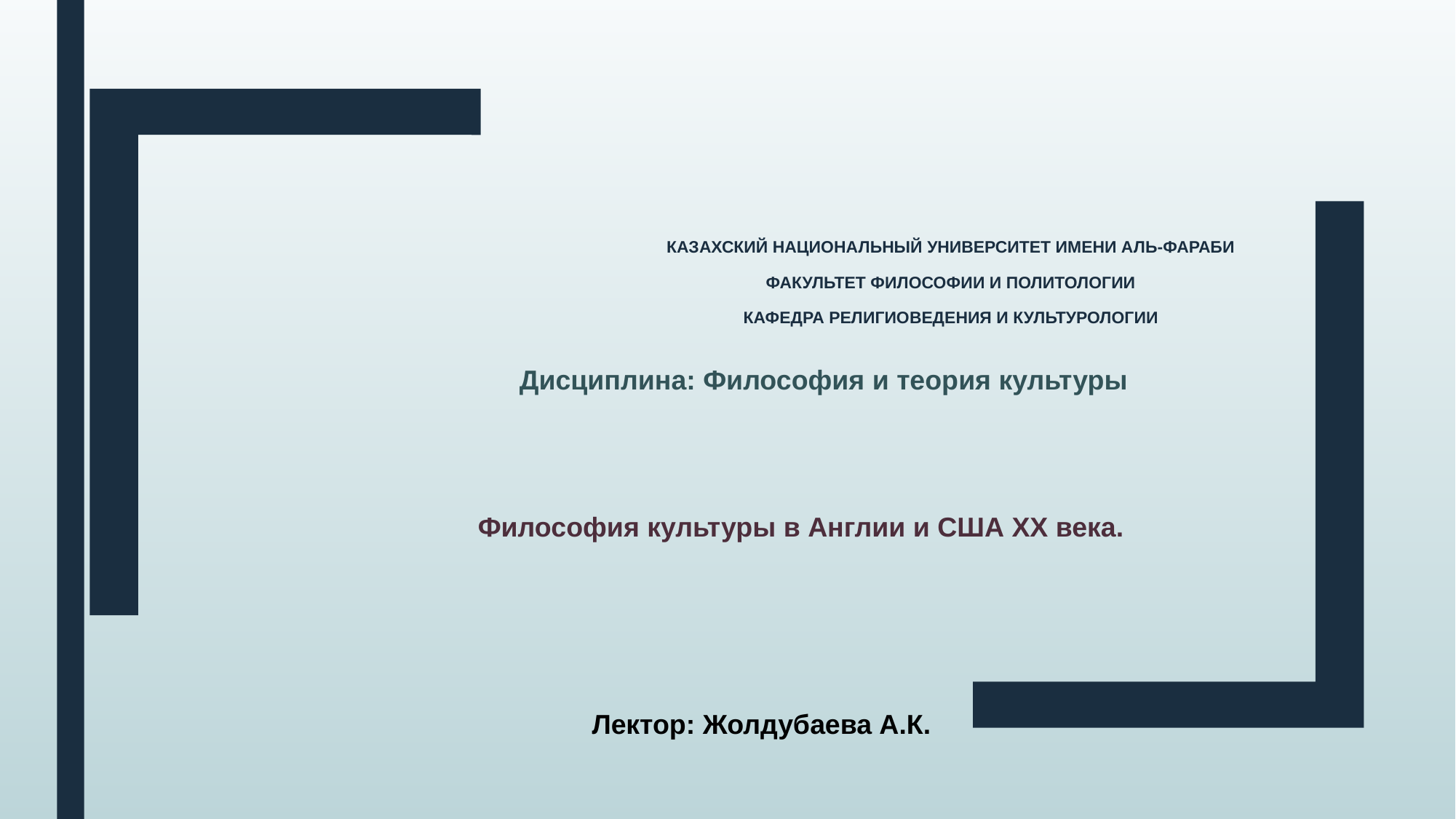

# Казахский национальный университет имени аль-Фараби Факультет философии и политологии Кафедра религиоведения и культурологии
Дисциплина: Философия и теория культуры
Философия культуры в Англии и США XX века.
Лектор: Жолдубаева А.К.